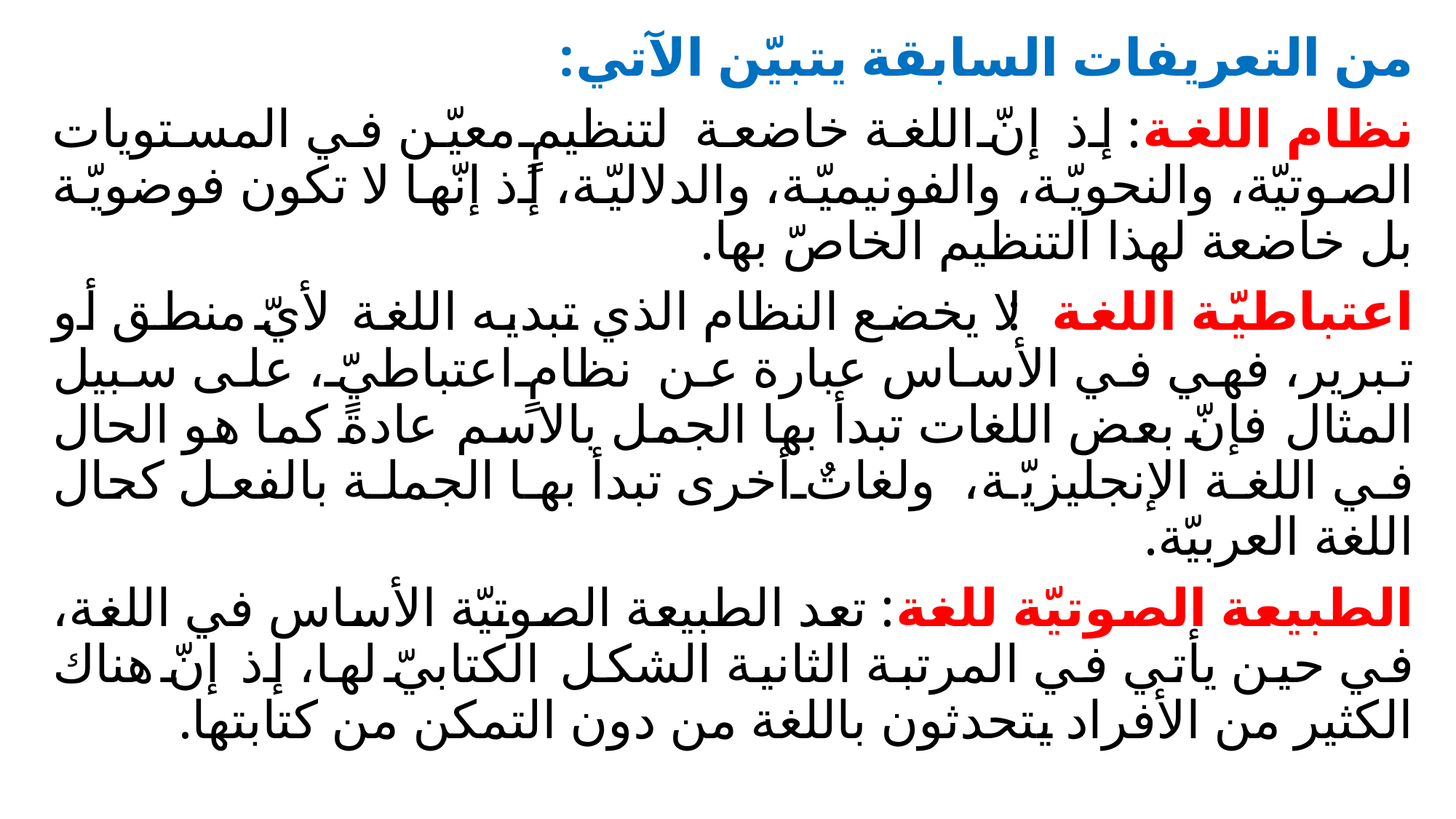

من التعريفات السابقة يتبيّن الآتي:
نظام اللغة: إذ إنّ اللغة خاضعة لتنظيمٍ معيّن في المستويات الصوتيّة، والنحويّة، والفونيميّة، والدلاليّة، إذ إنّها لا تكون فوضويّة بل خاضعة لهذا التنظيم الخاصّ بها.
اعتباطيّة اللغة: لا يخضع النظام الذي تبديه اللغة لأيّ منطق أو تبرير، فهي في الأساس عبارة عن نظامٍ اعتباطيّ، على سبيل المثال فإنّ بعض اللغات تبدأ بها الجمل بالاسم عادةً كما هو الحال في اللغة الإنجليزيّة، ولغاتٌ أخرى تبدأ بها الجملة بالفعل كحال اللغة العربيّة.
الطبيعة الصوتيّة للغة: تعد الطبيعة الصوتيّة الأساس في اللغة، في حين يأتي في المرتبة الثانية الشكل الكتابيّ لها، إذ إنّ هناك الكثير من الأفراد يتحدثون باللغة من دون التمكن من كتابتها.